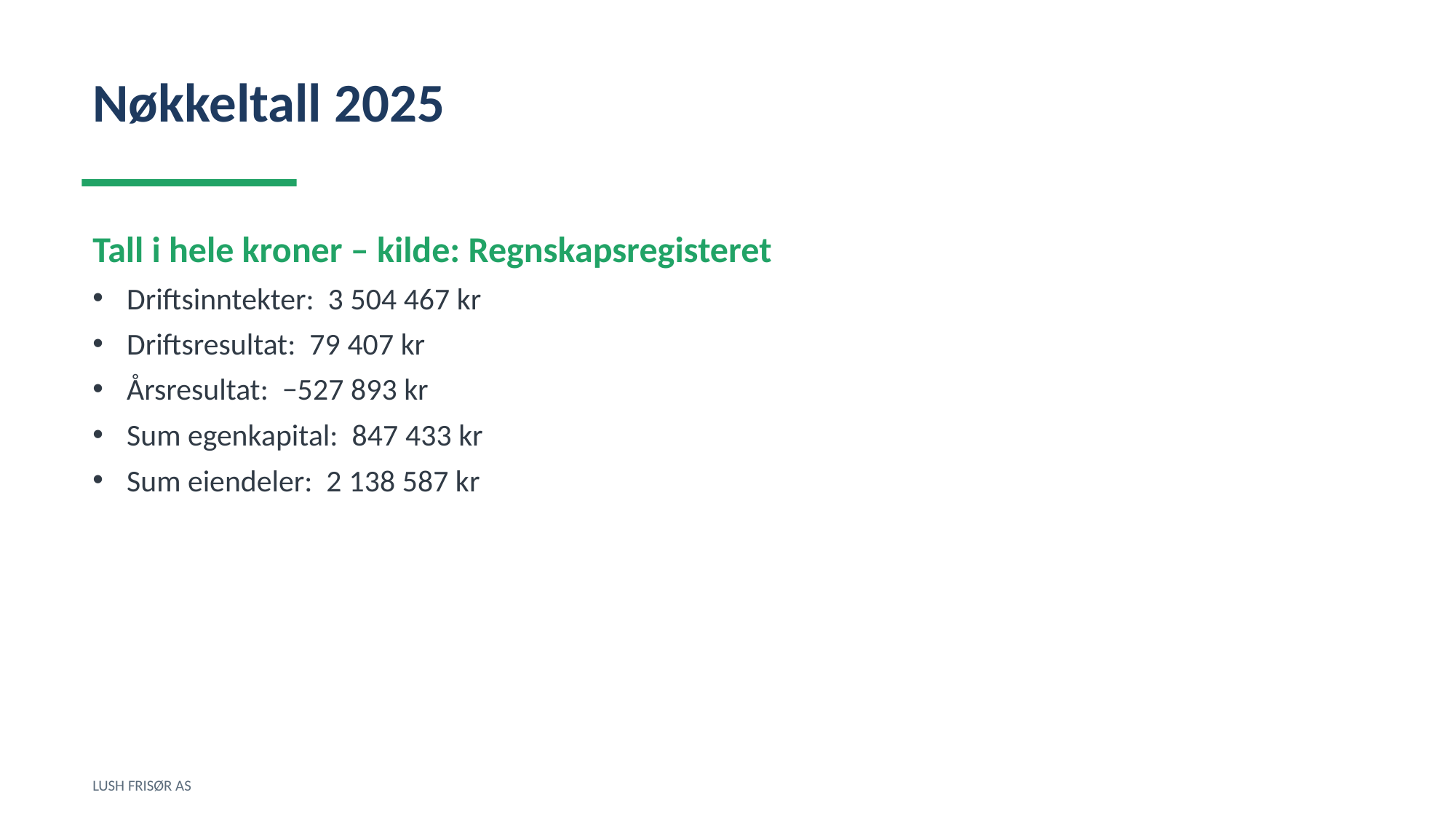

Nøkkeltall 2025

Tall i hele kroner – kilde: Regnskapsregisteret
Driftsinntekter:  3 504 467 kr
Driftsresultat:  79 407 kr
Årsresultat:  −527 893 kr
Sum egenkapital:  847 433 kr
Sum eiendeler:  2 138 587 kr
LUSH FRISØR AS